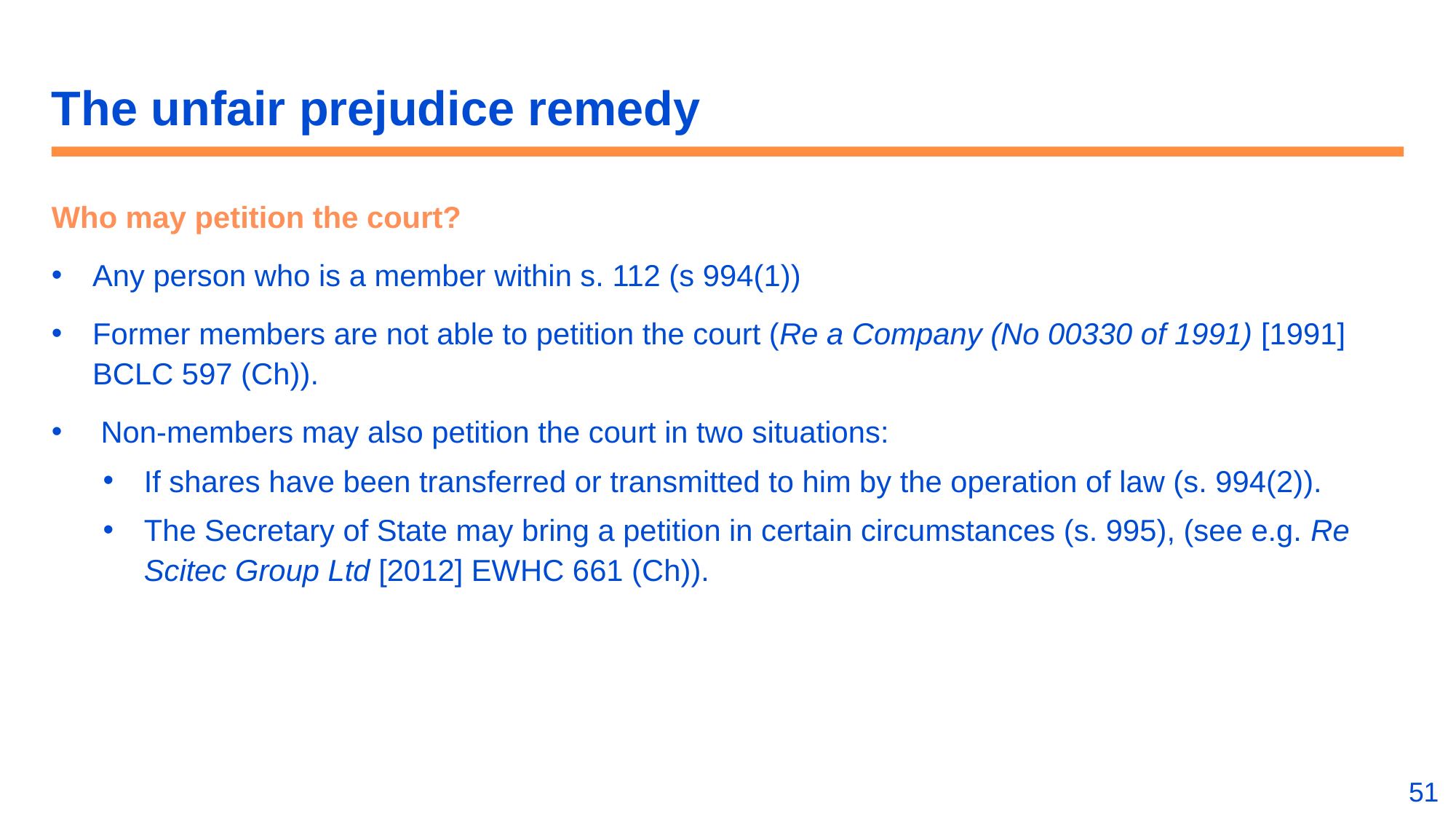

# The unfair prejudice remedy
Who may petition the court?
Any person who is a member within s. 112 (s 994(1))
Former members are not able to petition the court (Re a Company (No 00330 of 1991) [1991] BCLC 597 (Ch)).
 Non-members may also petition the court in two situations:
If shares have been transferred or transmitted to him by the operation of law (s. 994(2)).
The Secretary of State may bring a petition in certain circumstances (s. 995), (see e.g. Re Scitec Group Ltd [2012] EWHC 661 (Ch)).